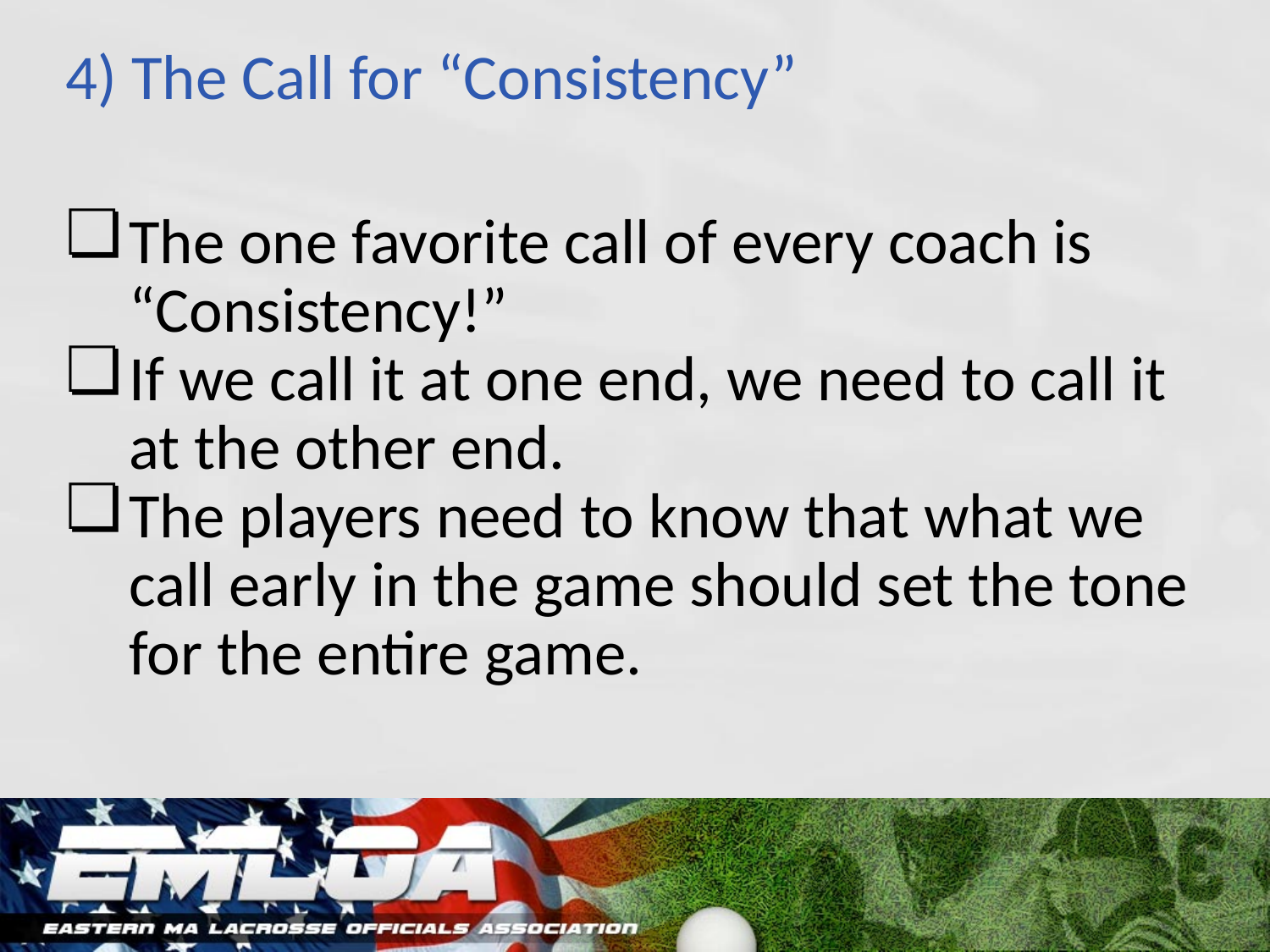

# 4) The Call for “Consistency”
The one favorite call of every coach is “Consistency!”
If we call it at one end, we need to call it at the other end.
The players need to know that what we call early in the game should set the tone for the entire game.